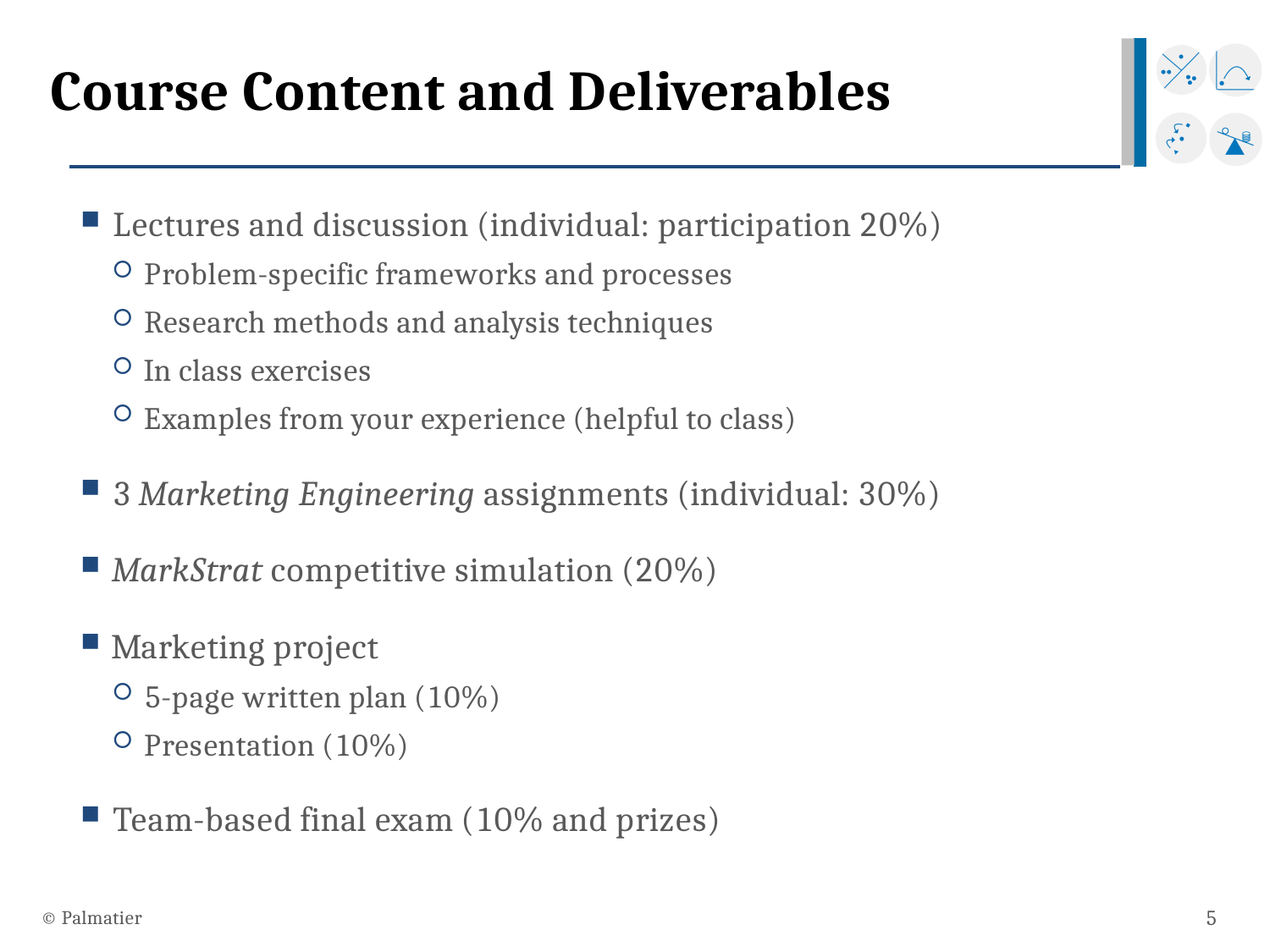

# Course Content and Deliverables
Lectures and discussion (individual: participation 20%)
Problem-specific frameworks and processes
Research methods and analysis techniques
In class exercises
Examples from your experience (helpful to class)
3 Marketing Engineering assignments (individual: 30%)
MarkStrat competitive simulation (20%)
Marketing project
5-page written plan (10%)
Presentation (10%)
Team-based final exam (10% and prizes)
© Palmatier
5